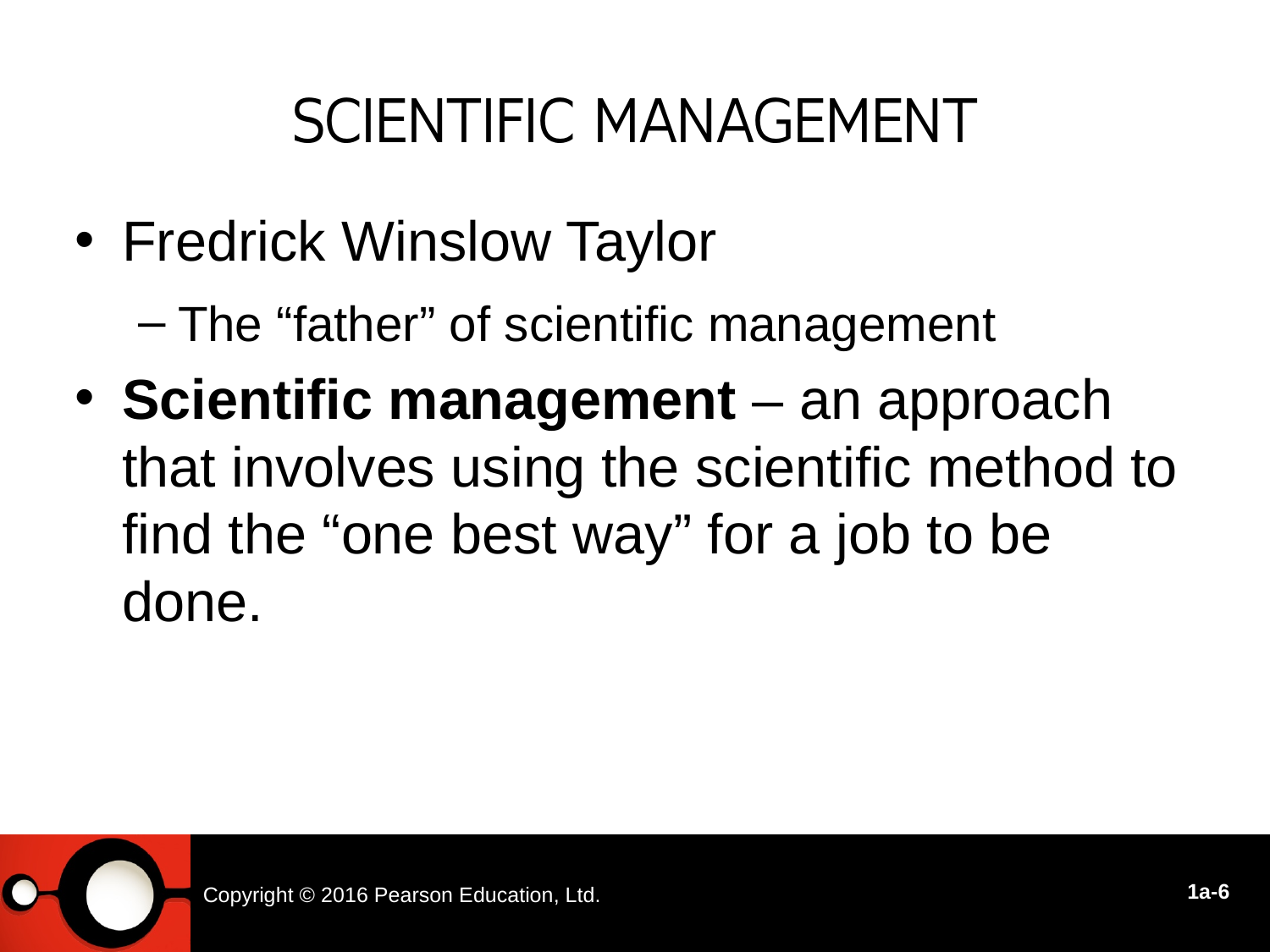

Scientific Management
Fredrick Winslow Taylor
The “father” of scientific management
Scientific management – an approach that involves using the scientific method to find the “one best way” for a job to be done.
Copyright © 2016 Pearson Education, Ltd.
1a-6